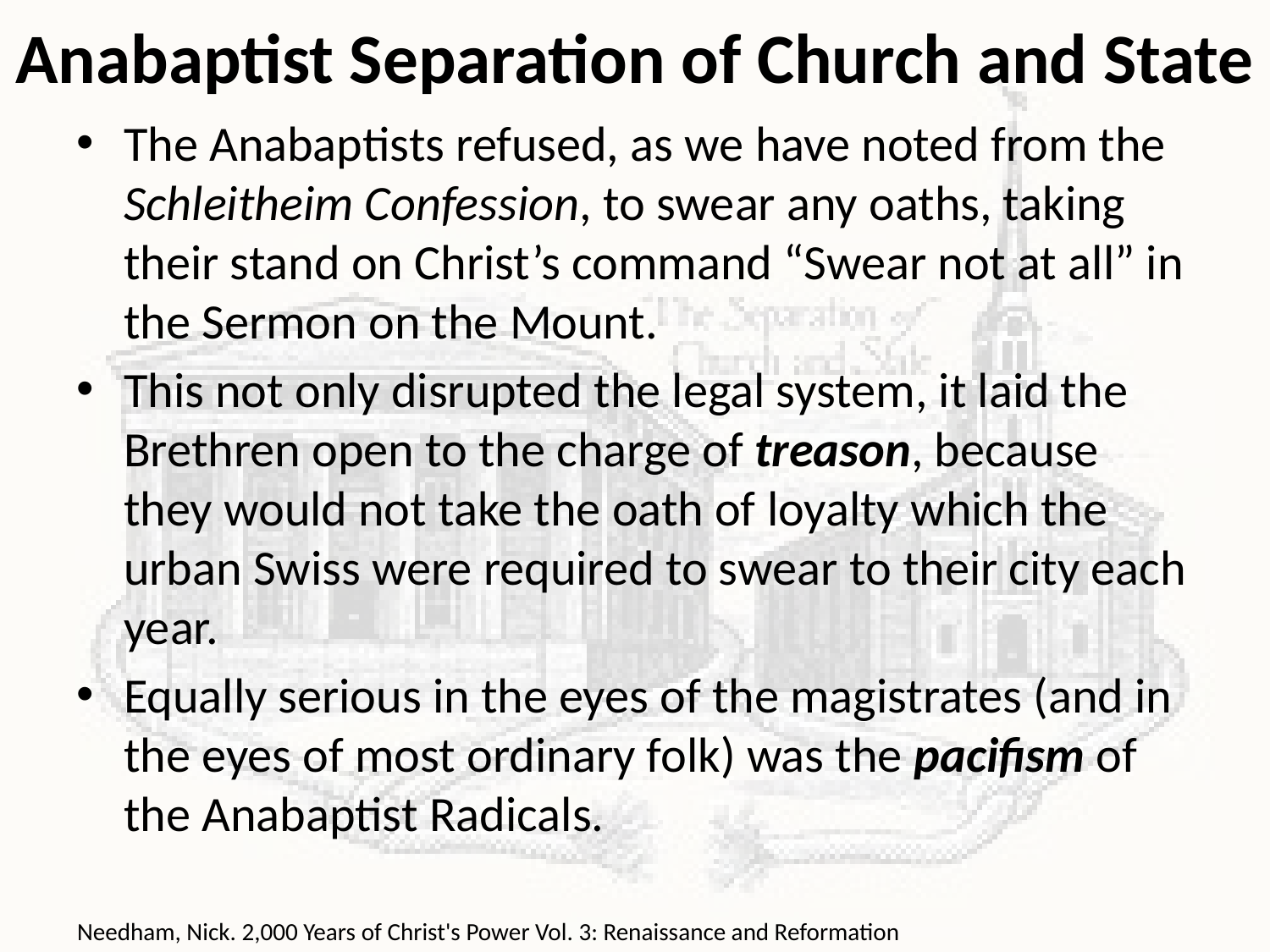

# Anabaptist Separation of Church and State
The Anabaptists refused, as we have noted from the Schleitheim Confession, to swear any oaths, taking their stand on Christ’s command “Swear not at all” in the Sermon on the Mount.
This not only disrupted the legal system, it laid the Brethren open to the charge of treason, because they would not take the oath of loyalty which the urban Swiss were required to swear to their city each year.
Equally serious in the eyes of the magistrates (and in the eyes of most ordinary folk) was the pacifism of the Anabaptist Radicals.
Needham, Nick. 2,000 Years of Christ's Power Vol. 3: Renaissance and Reformation